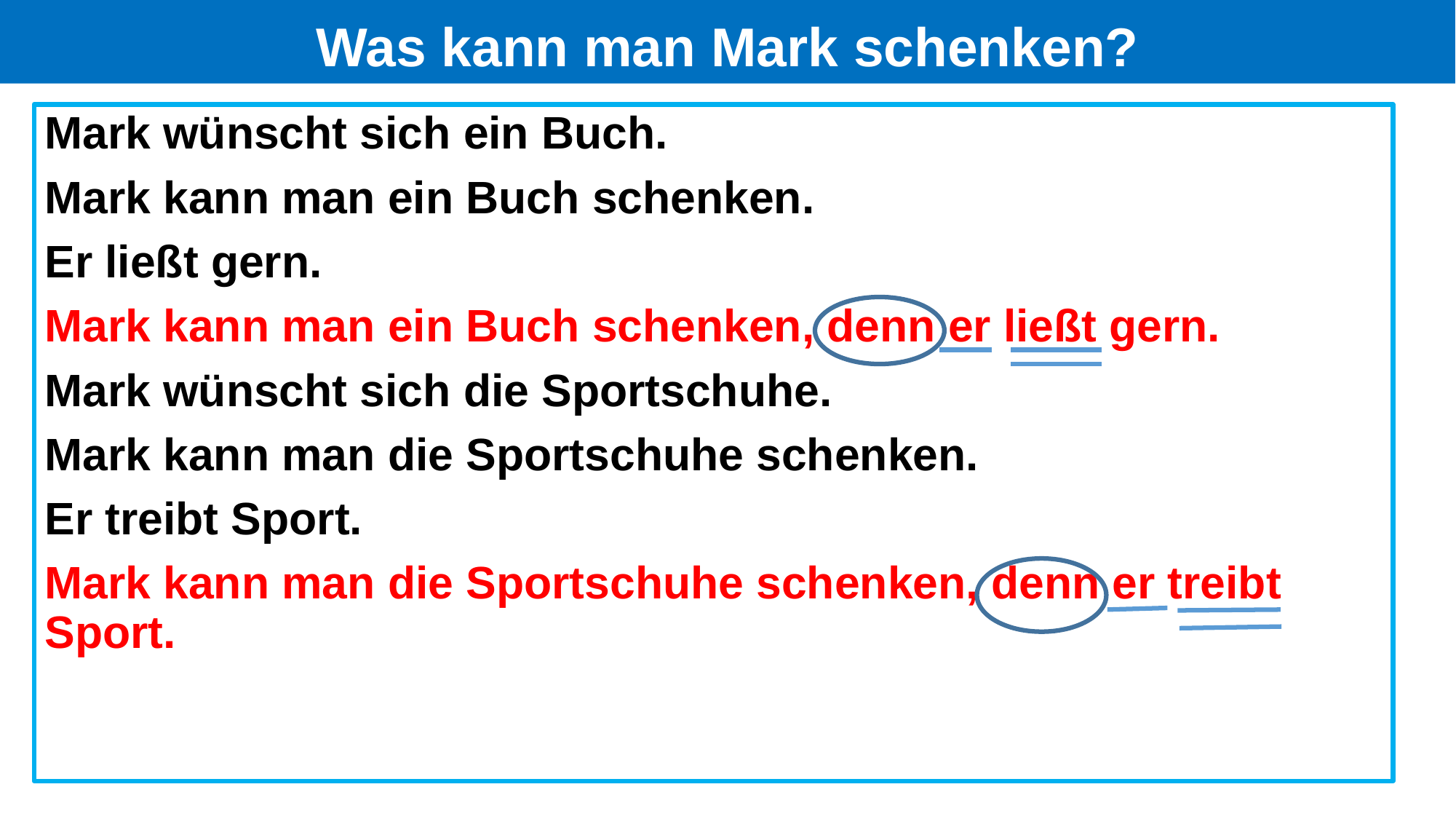

# Was kann man Mark schenken?
Mark wünscht sich ein Buch.
Mark kann man ein Buch schenken.
Er ließt gern.
Mark kann man ein Buch schenken, denn er ließt gern.
Mark wünscht sich die Sportschuhe.
Mark kann man die Sportschuhe schenken.
Er treibt Sport.
Mark kann man die Sportschuhe schenken, denn er treibt Sport.